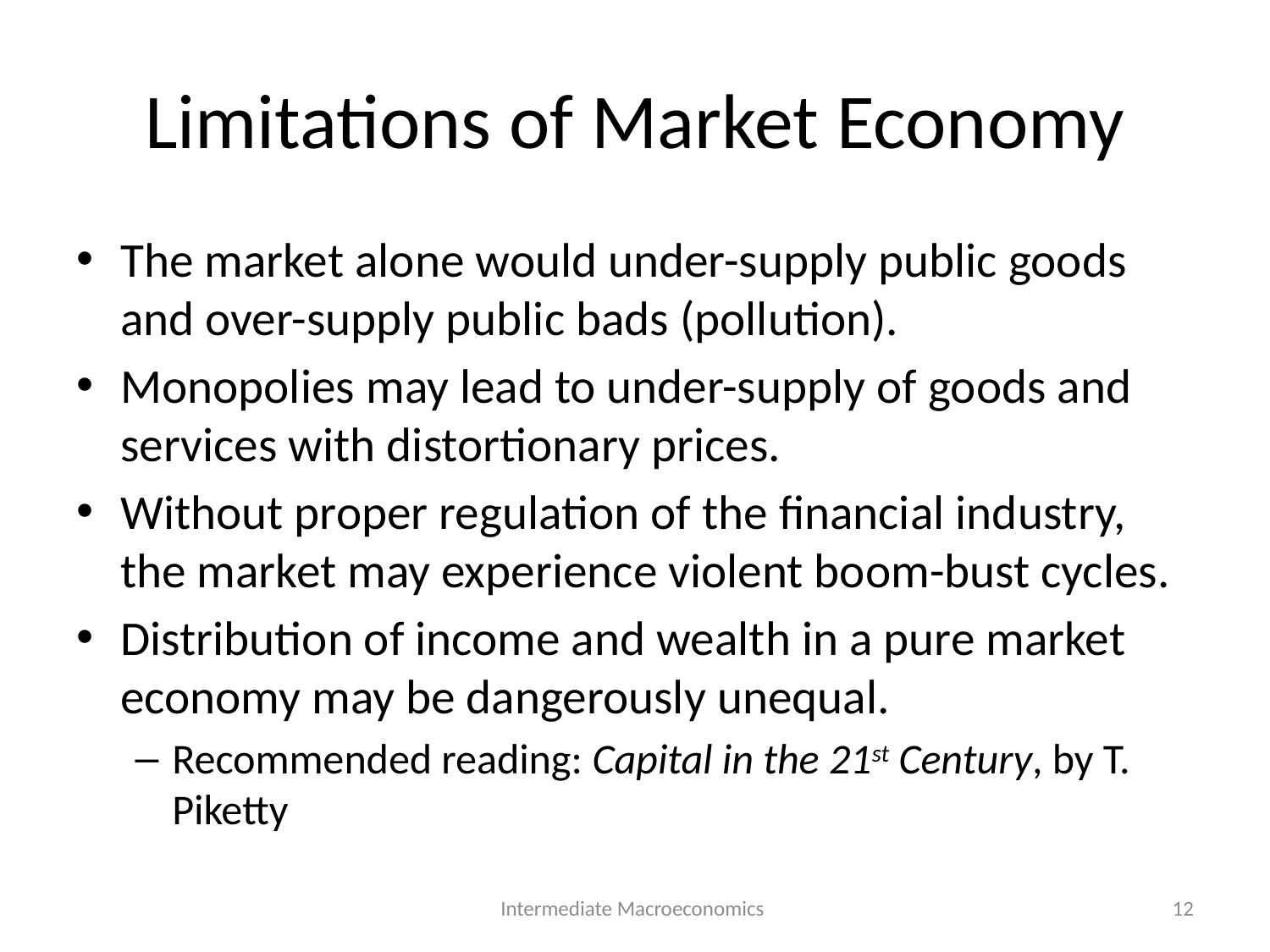

# Limitations of Market Economy
The market alone would under-supply public goods and over-supply public bads (pollution).
Monopolies may lead to under-supply of goods and services with distortionary prices.
Without proper regulation of the financial industry, the market may experience violent boom-bust cycles.
Distribution of income and wealth in a pure market economy may be dangerously unequal.
Recommended reading: Capital in the 21st Century, by T. Piketty
Intermediate Macroeconomics
12